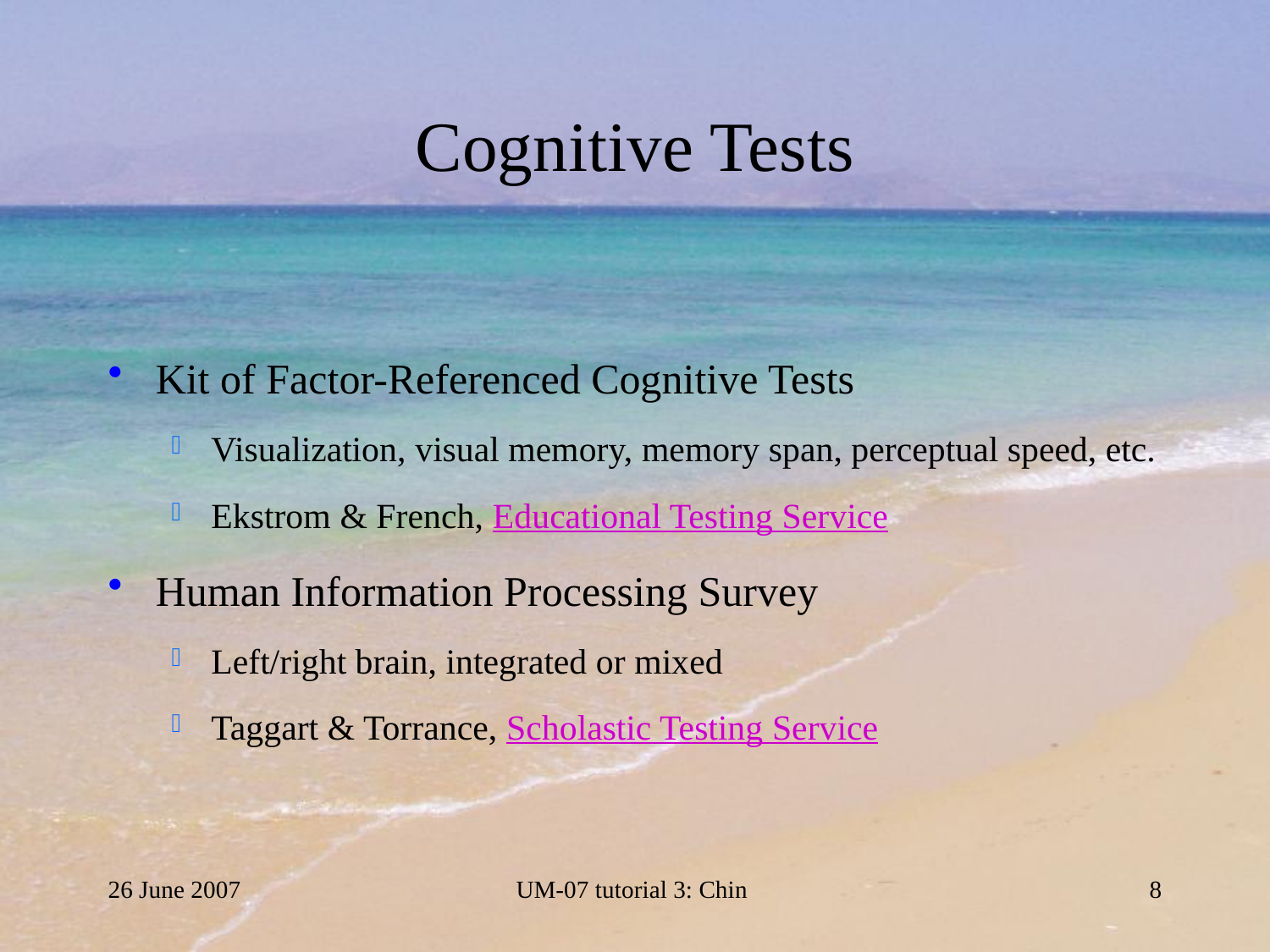

# Cognitive Tests
Kit of Factor-Referenced Cognitive Tests
Visualization, visual memory, memory span, perceptual speed, etc.
Ekstrom & French, Educational Testing Service
Human Information Processing Survey
Left/right brain, integrated or mixed
Taggart & Torrance, Scholastic Testing Service
26 June 2007
UM-07 tutorial 3: Chin
8